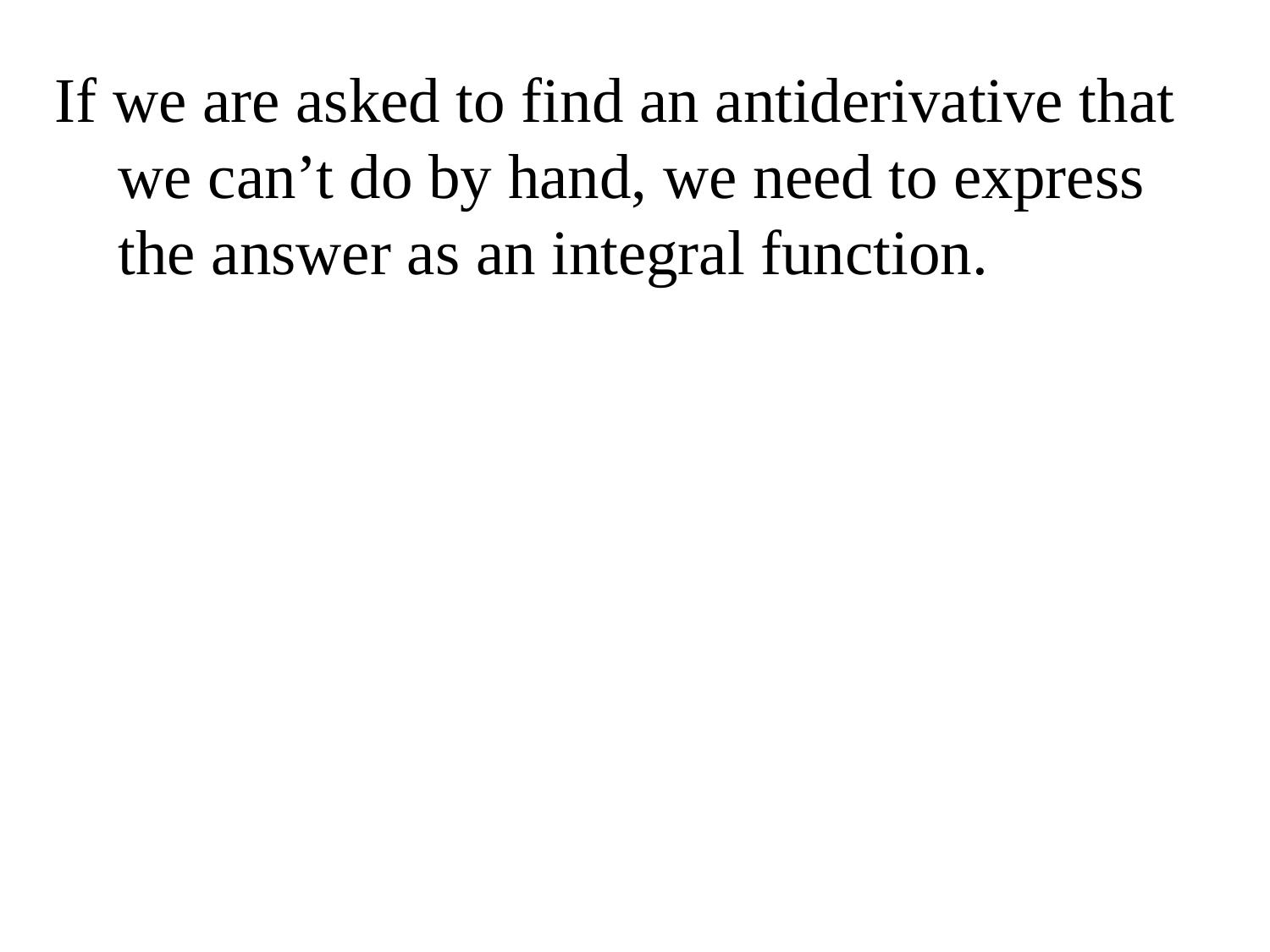

If we are asked to find an antiderivative that we can’t do by hand, we need to express the answer as an integral function.